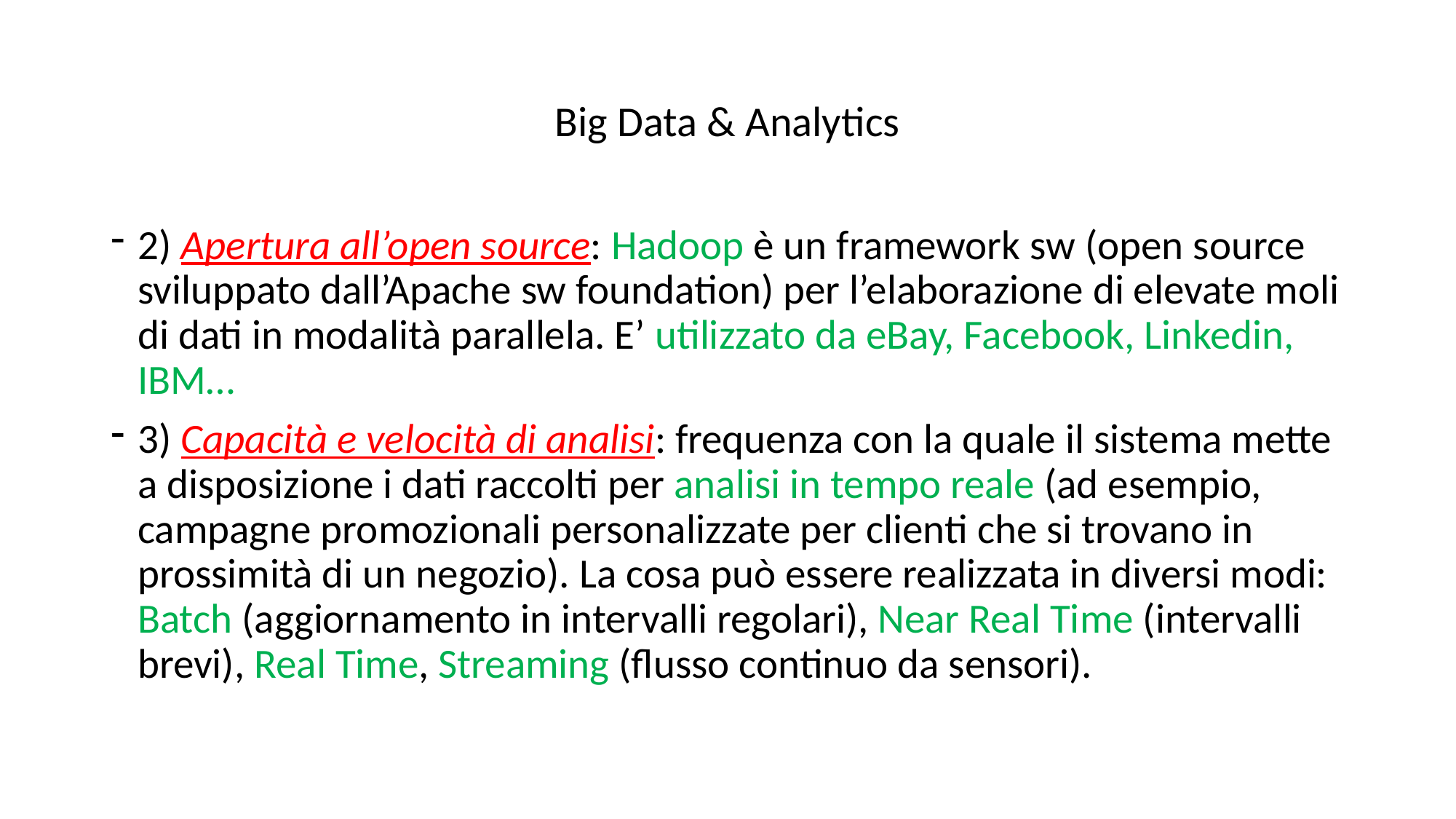

# Big Data & Analytics
2) Apertura all’open source: Hadoop è un framework sw (open source sviluppato dall’Apache sw foundation) per l’elaborazione di elevate moli di dati in modalità parallela. E’ utilizzato da eBay, Facebook, Linkedin, IBM…
3) Capacità e velocità di analisi: frequenza con la quale il sistema mette a disposizione i dati raccolti per analisi in tempo reale (ad esempio, campagne promozionali personalizzate per clienti che si trovano in prossimità di un negozio). La cosa può essere realizzata in diversi modi: Batch (aggiornamento in intervalli regolari), Near Real Time (intervalli brevi), Real Time, Streaming (flusso continuo da sensori).